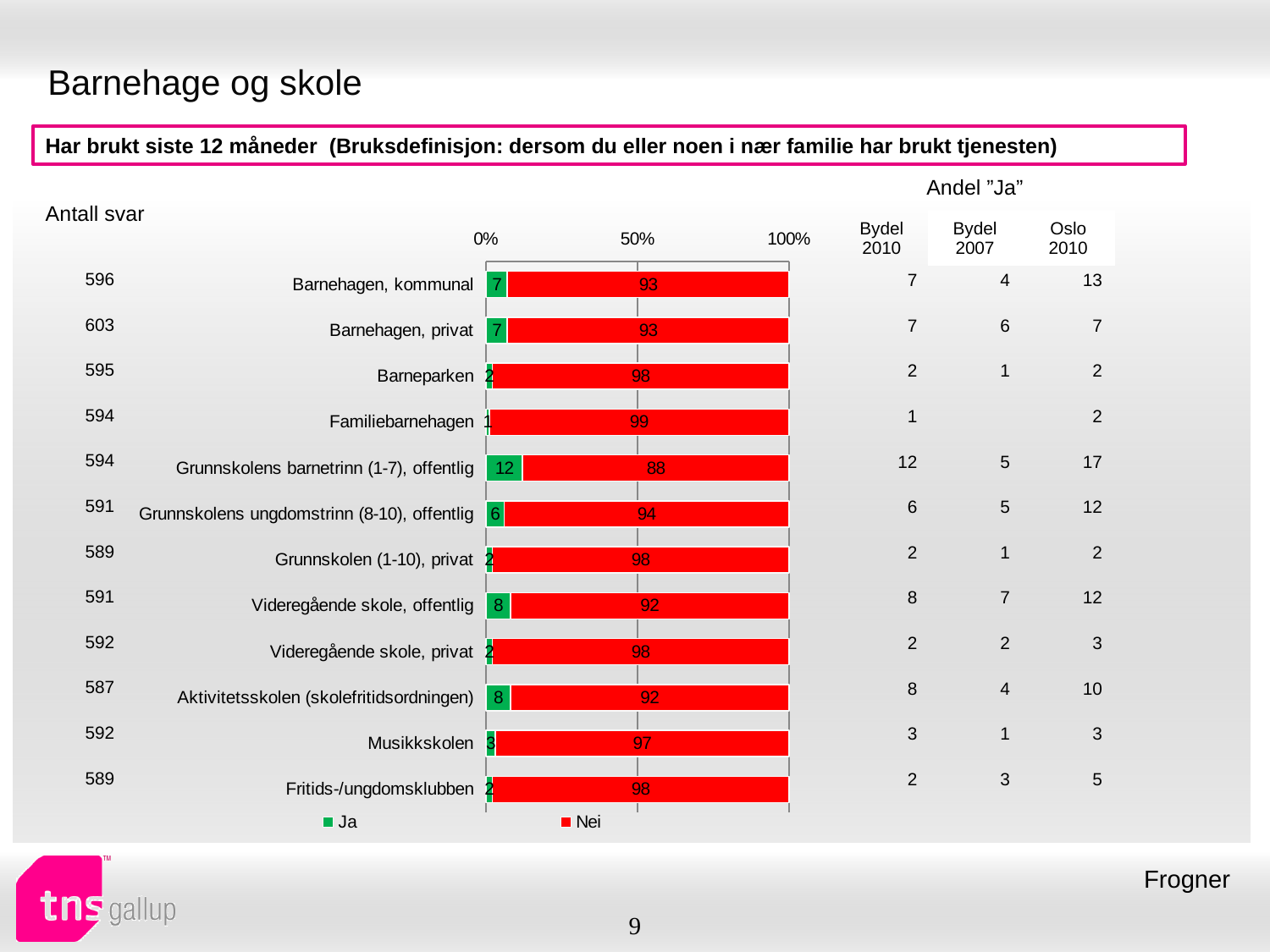

# Barnehage og skole
Har brukt siste 12 måneder  (Bruksdefinisjon: dersom du eller noen i nær familie har brukt tjenesten)
| Andel ”Ja” |  |  |
| --- | --- | --- |
| Bydel 2010 | Bydel 2007 | Oslo 2010 |
| Antall svar |
| --- |

### Chart

| Category | Ja | Nei |
|---|---|---|
| Barnehagen, kommunal | 7.0 | 93.0 |
| Barnehagen, privat | 7.0 | 93.0 |
| Barneparken | 2.0 | 98.0 |
| Familiebarnehagen | 1.0 | 99.0 |
| Grunnskolens barnetrinn (1-7), offentlig | 12.0 | 88.0 |
| Grunnskolens ungdomstrinn (8-10), offentlig | 6.0 | 94.0 |
| Grunnskolen (1-10), privat | 2.0 | 98.0 |
| Videregående skole, offentlig | 8.0 | 92.0 |
| Videregående skole, privat | 2.0 | 98.0 |
| Aktivitetsskolen (skolefritidsordningen) | 8.0 | 92.0 |
| Musikkskolen | 3.0 | 97.0 |
| Fritids-/ungdomsklubben | 2.0 | 98.0 |
| 596 |
| --- |
| 603 |
| 595 |
| 594 |
| 594 |
| 591 |
| 589 |
| 591 |
| 592 |
| 587 |
| 592 |
| 589 |
| 7 | 4 | 13 |
| --- | --- | --- |
| 7 | 6 | 7 |
| 2 | 1 | 2 |
| 1 |  | 2 |
| 12 | 5 | 17 |
| 6 | 5 | 12 |
| 2 | 1 | 2 |
| 8 | 7 | 12 |
| 2 | 2 | 3 |
| 8 | 4 | 10 |
| 3 | 1 | 3 |
| 2 | 3 | 5 |
Frogner
9